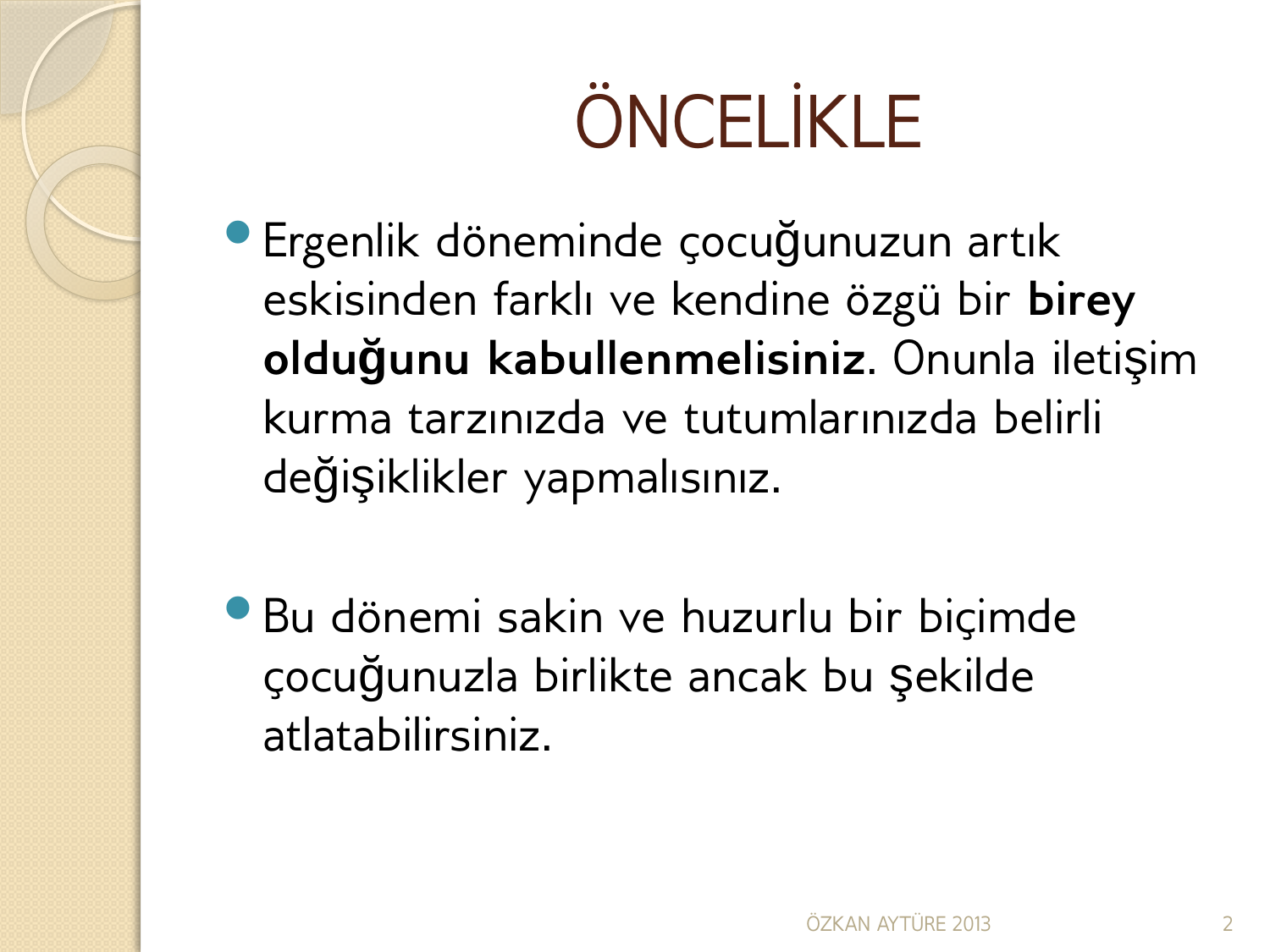

# ÖNCELİKLE
Ergenlik döneminde çocuğunuzun artık eskisinden farklı ve kendine özgü bir birey olduğunu kabullenmelisiniz. Onunla iletişim kurma tarzınızda ve tutumlarınızda belirli değişiklikler yapmalısınız.

Bu dönemi sakin ve huzurlu bir biçimde çocuğunuzla birlikte ancak bu şekilde atlatabilirsiniz.

ÖZKAN AYTÜRE 2013
2